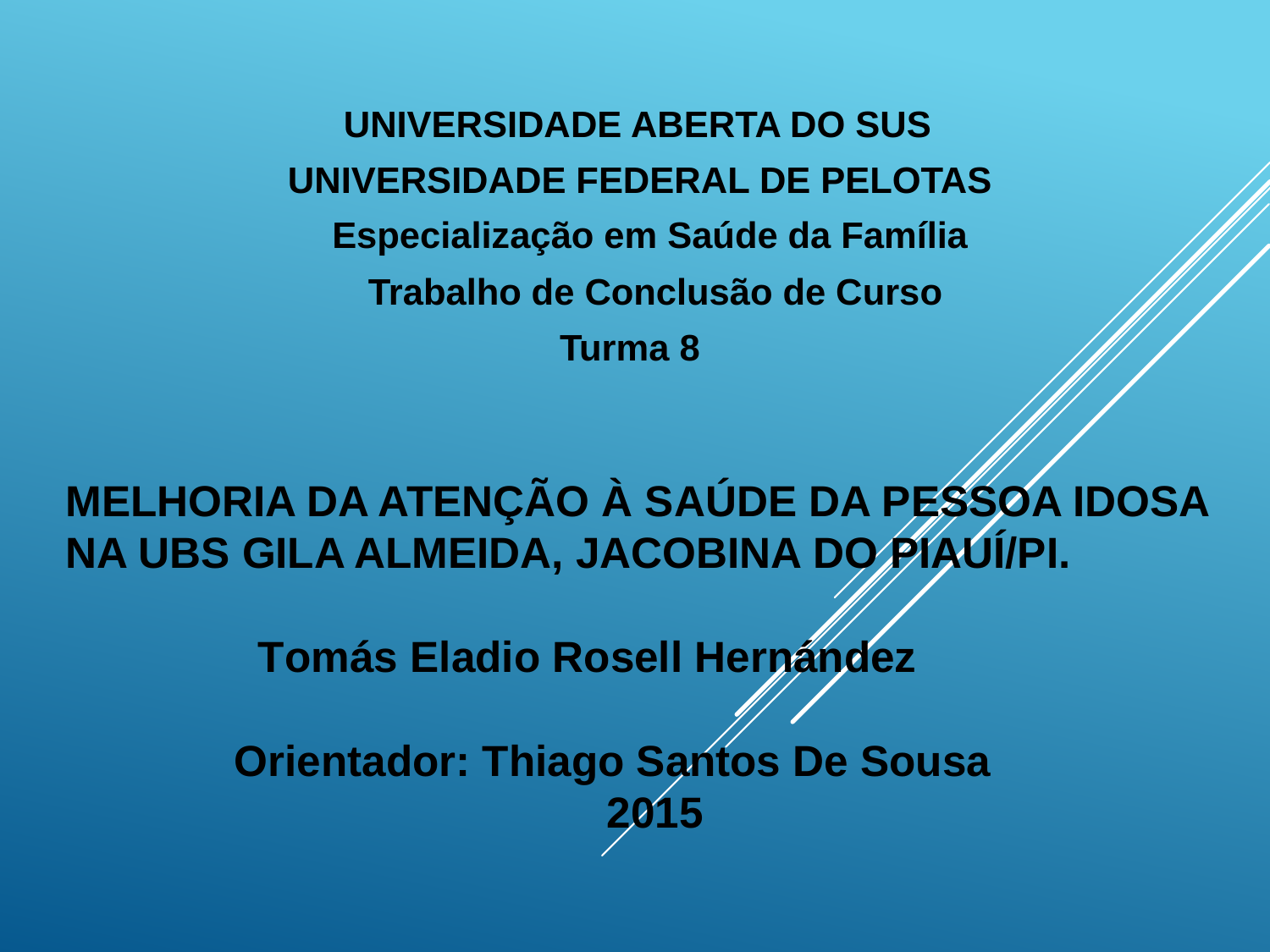

UNIVERSIDADE ABERTA DO SUS
  UNIVERSIDADE FEDERAL DE PELOTAS
    Especialização em Saúde da Família
     Trabalho de Conclusão de Curso
Turma 8

# Melhoria da atenção à saúde da pessoa idosa na UBS Gila Almeida, Jacobina do Piauí/PI.   Tomás Eladio Rosell Hernández Orientador: Thiago Santos de Sousa 2015